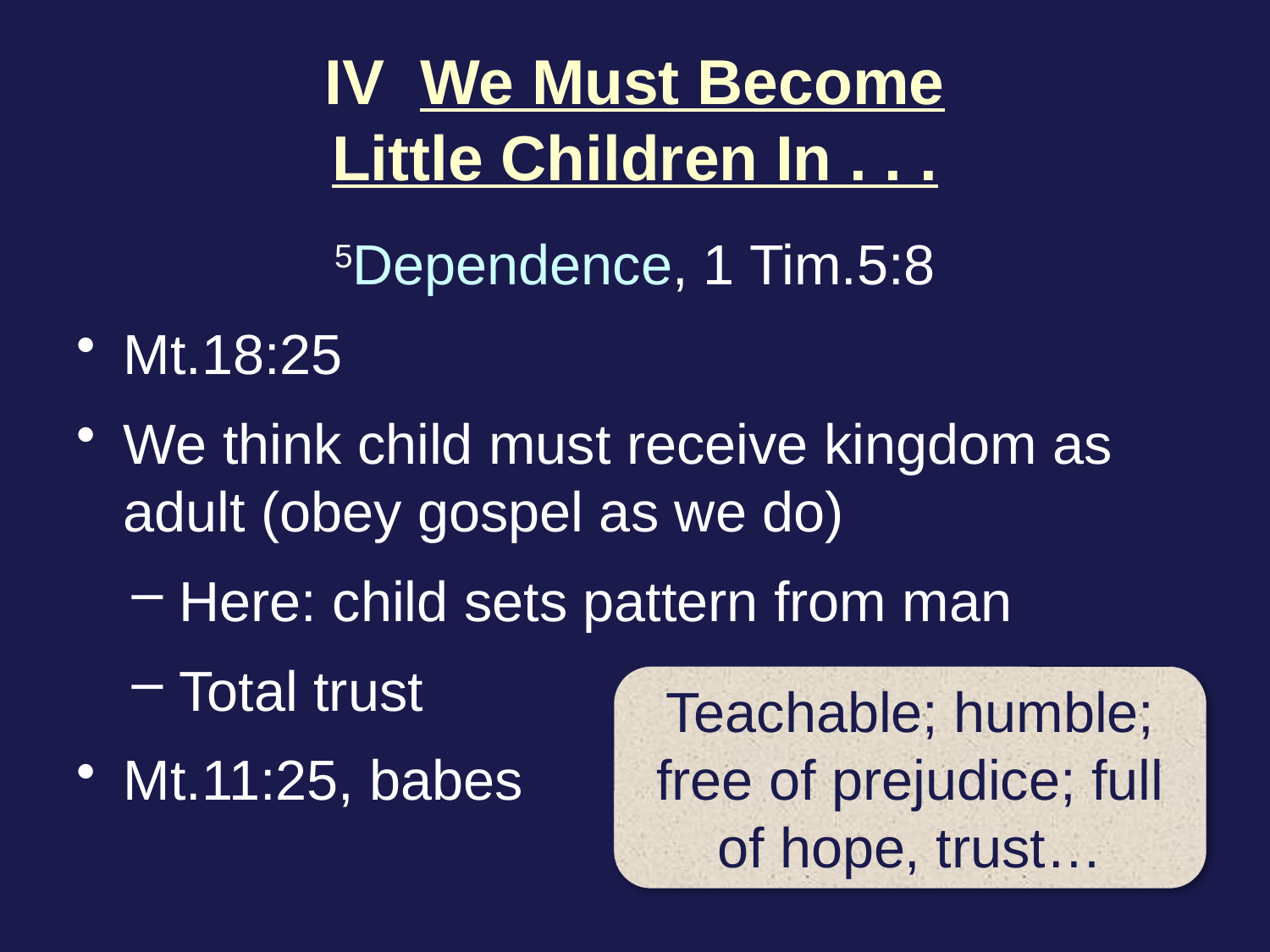

# IV  We Must Become Little Children In . . .
5Dependence, 1 Tim.5:8
Mt.18:25
We think child must receive kingdom as adult (obey gospel as we do)
Here: child sets pattern from man
Total trust
Mt.11:25, babes

Teachable; humble; free of prejudice; full of hope, trust…